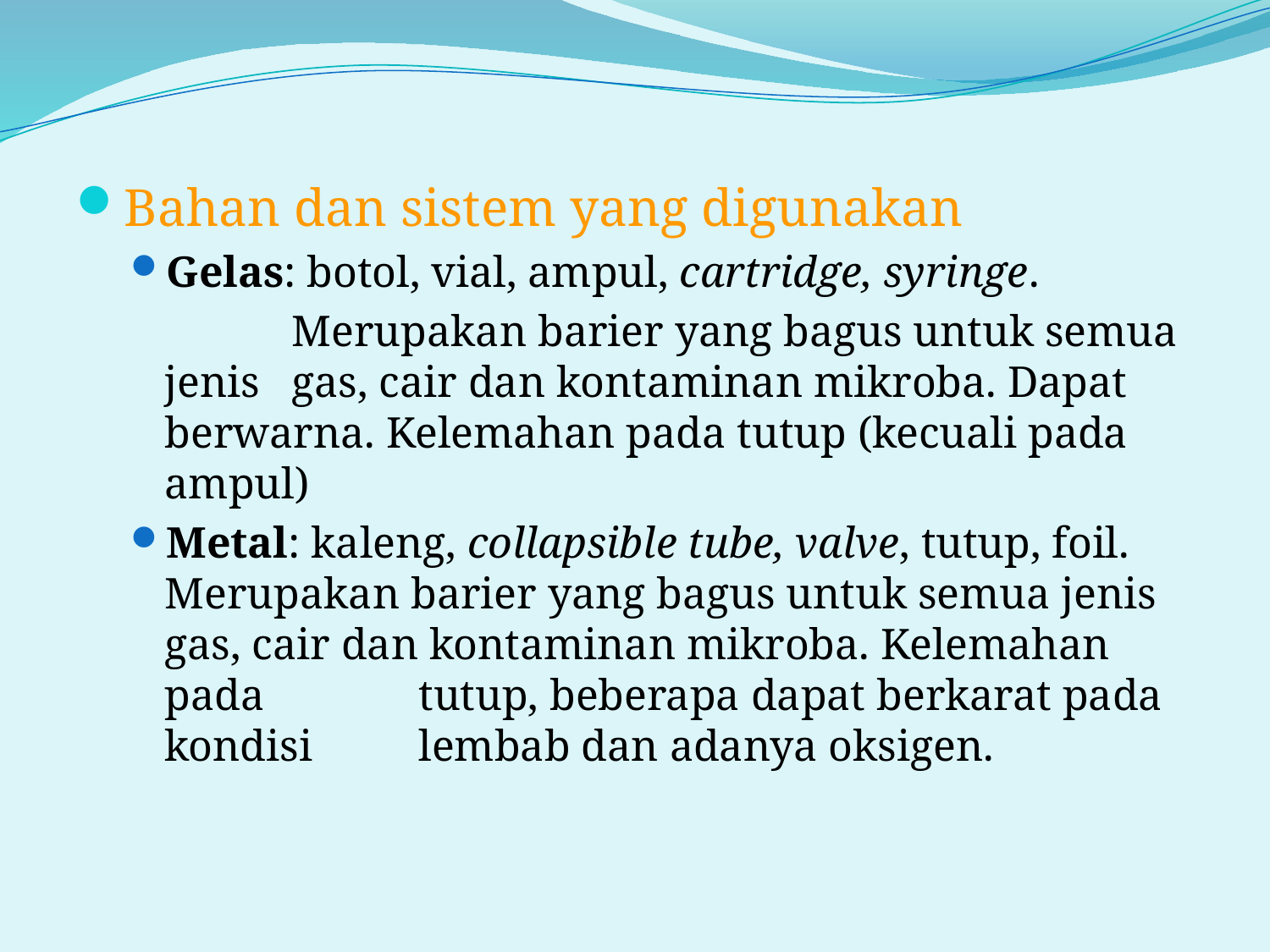

Bahan dan sistem yang digunakan
Gelas: botol, vial, ampul, cartridge, syringe.
		Merupakan barier yang bagus untuk semua jenis 	gas, cair dan kontaminan mikroba. Dapat 	berwarna. Kelemahan pada tutup (kecuali pada 	ampul)
Metal: kaleng, collapsible tube, valve, tutup, foil. 	Merupakan barier yang bagus untuk semua jenis 	gas, cair dan kontaminan mikroba. Kelemahan 	pada   	tutup, beberapa dapat berkarat pada kondisi 	lembab dan adanya oksigen.